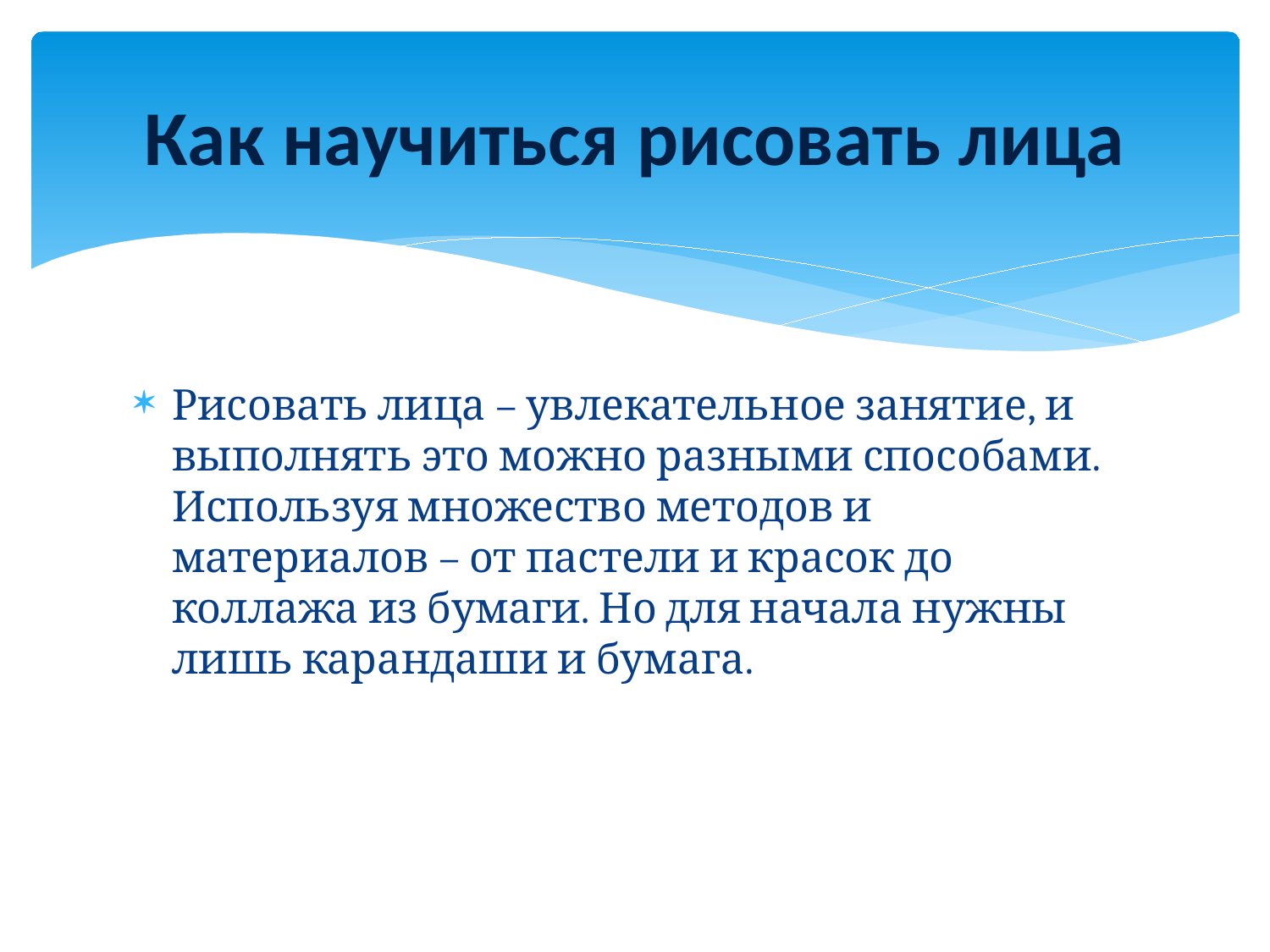

# Как научиться рисовать лица
Рисовать лица – увлекательное занятие, и выполнять это можно разными способами. Используя множество методов и материалов – от пастели и красок до коллажа из бумаги. Но для начала нужны лишь карандаши и бумага.